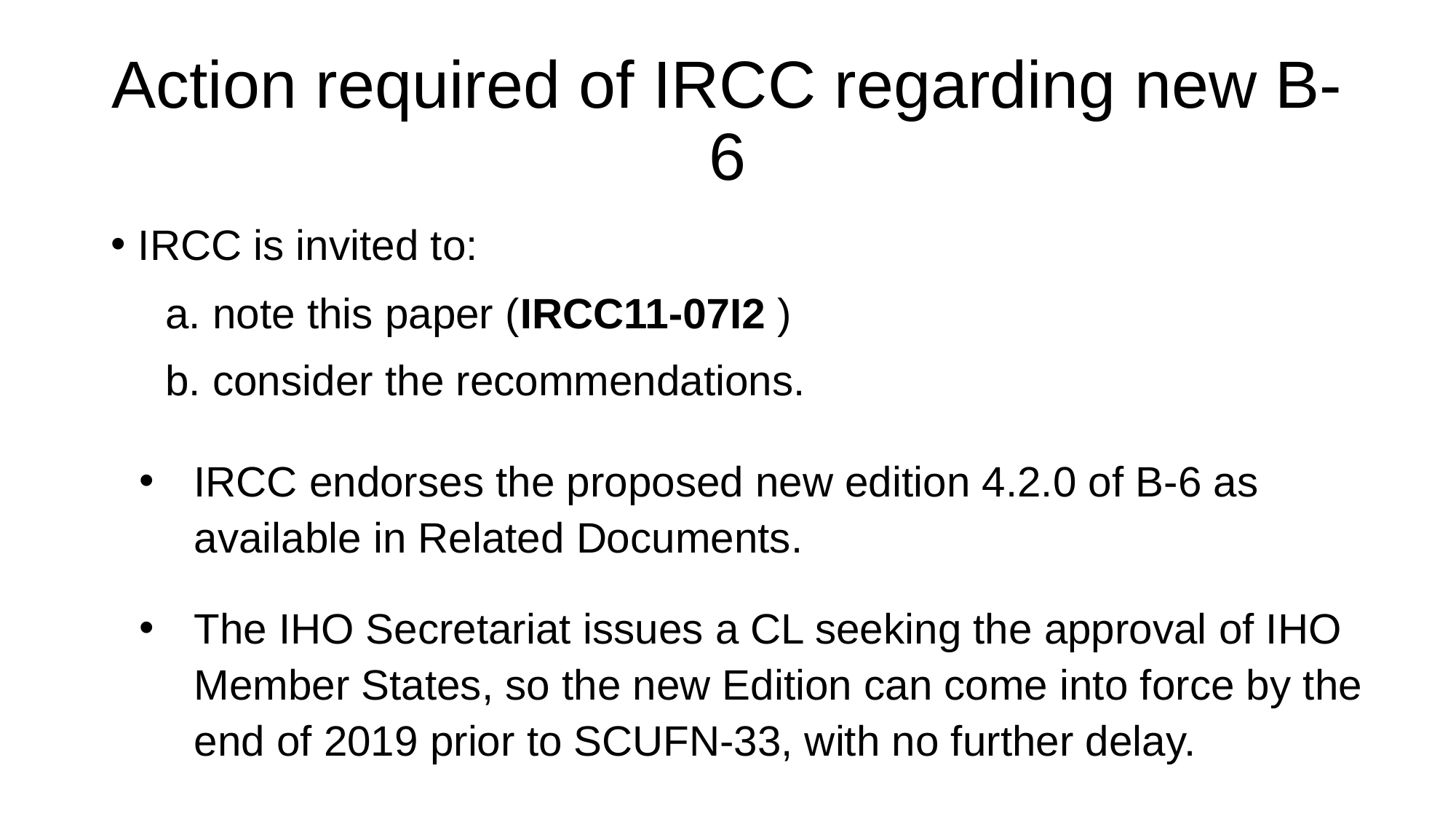

# Action required of IRCC regarding new B-6
IRCC is invited to:
a. note this paper (IRCC11-07I2 )
b. consider the recommendations.

IRCC endorses the proposed new edition 4.2.0 of B-6 as available in Related Documents.
The IHO Secretariat issues a CL seeking the approval of IHO Member States, so the new Edition can come into force by the end of 2019 prior to SCUFN-33, with no further delay.